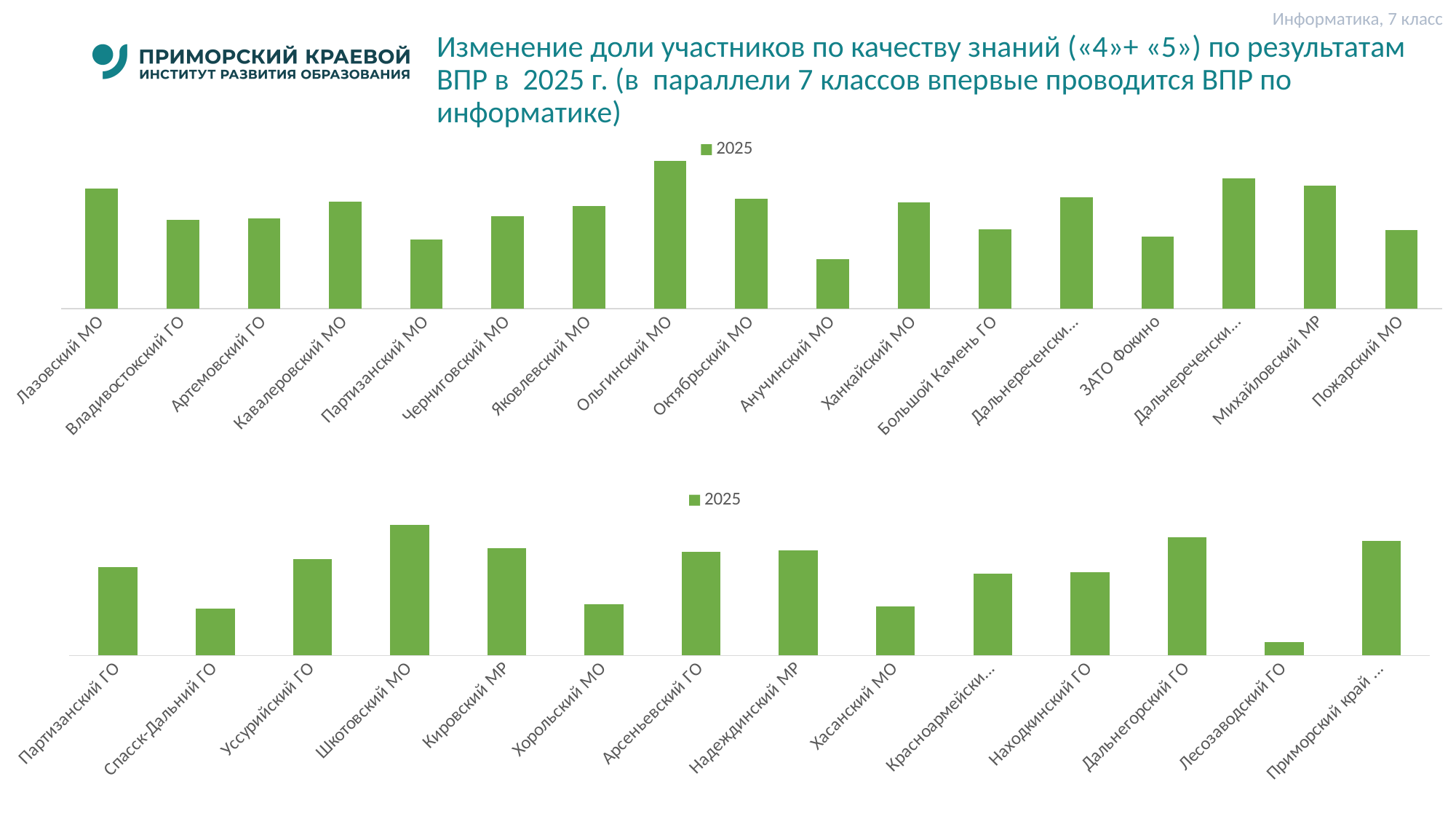

Информатика, 7 класс
# Изменение доли участников по качеству знаний («4»+ «5») по результатам ВПР в  2025 г. (в  параллели 7 классов впервые проводится ВПР по информатике)

### Chart

| Category | 2025 |
|---|---|
| Лазовский МО | 81.25 |
| Владивостокский ГО | 59.95 |
| Артемовский ГО | 61.17 |
| Кавалеровский МО | 72.22 |
| Партизанский МО | 46.67 |
| Черниговский МО | 62.5 |
| Яковлевский МО | 69.56 |
| Ольгинский МО | 100.0 |
| Октябрьский МО | 74.47 |
| Анучинский МО | 33.33 |
| Ханкайский МО | 72.0 |
| Большой Камень ГО | 53.839999999999996 |
| Дальнереченский МР | 75.0 |
| ЗАТО Фокино | 48.84 |
| Дальнереченский ГО | 88.0 |
| Михайловский МР | 83.34 |
| Пожарский МО | 53.33 |

### Chart

| Category | 2025 |
|---|---|
| Партизанский ГО | 61.76 |
| Спасск-Дальний ГО | 32.56 |
| Уссурийский ГО | 67.26 |
| Шкотовский МО | 91.31 |
| Кировский МР | 75.0 |
| Хорольский МО | 35.71 |
| Арсеньевский ГО | 72.29 |
| Надеждинский МР | 73.33 |
| Хасанский МО | 34.38 |
| Красноармейский МР | 57.15 |
| Находкинский ГО | 58.120000000000005 |
| Дальнегорский ГО | 82.61 |
| Лесозаводский ГО | 9.09 |
| Приморский край (РП) | 80.0 |